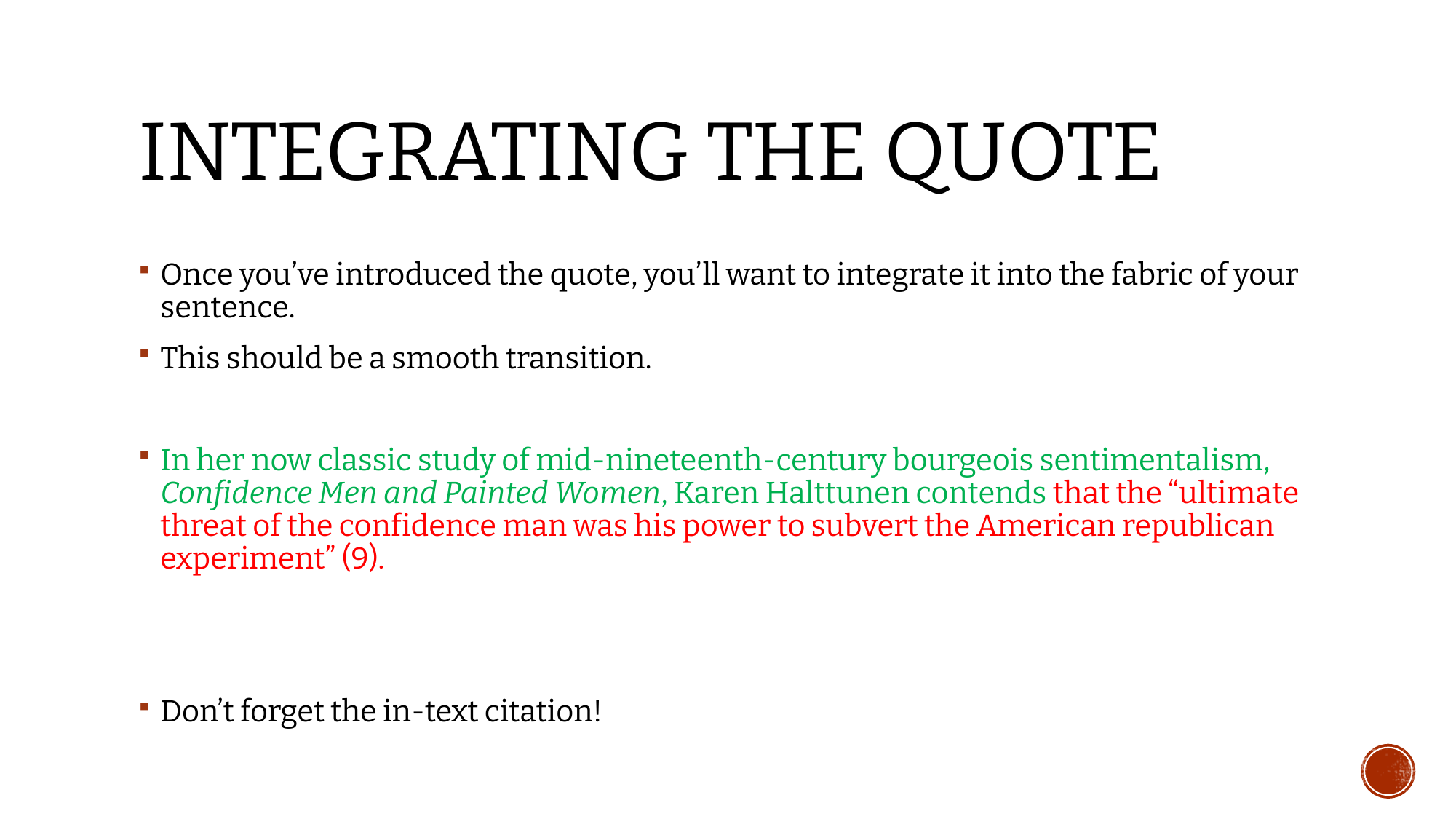

# Integrating the quote
Once you’ve introduced the quote, you’ll want to integrate it into the fabric of your sentence.
This should be a smooth transition.

In her now classic study of mid-nineteenth-century bourgeois sentimentalism, Confidence Men and Painted Women, Karen Halttunen contends that the “ultimate threat of the confidence man was his power to subvert the American republican experiment” (9).

Don’t forget the in-text citation!